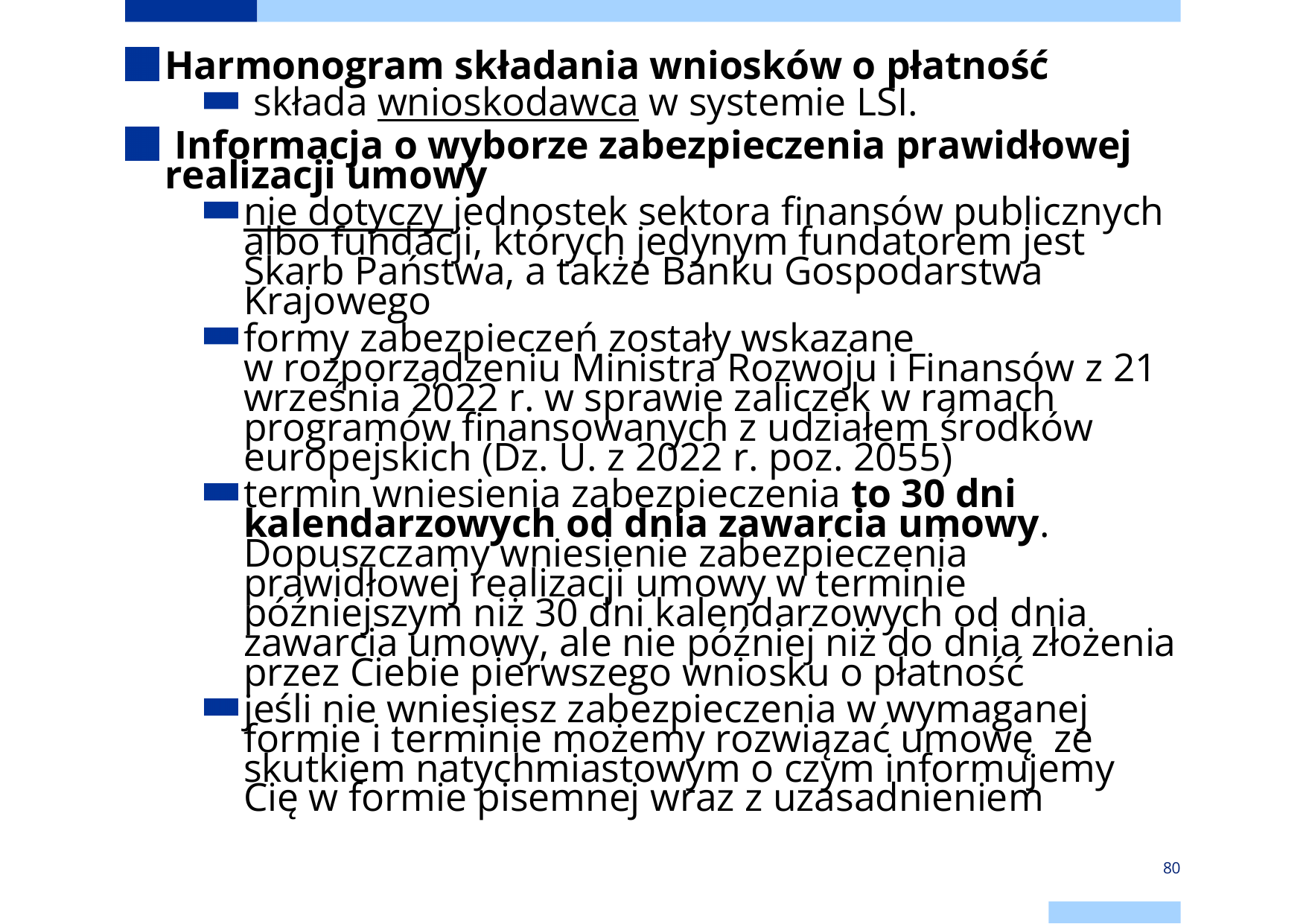

Harmonogram składania wniosków o płatność
 składa wnioskodawca w systemie LSI.
 Informacja o wyborze zabezpieczenia prawidłowej realizacji umowy
nie dotyczy jednostek sektora finansów publicznych albo fundacji, których jedynym fundatorem jest Skarb Państwa, a także Banku Gospodarstwa Krajowego
formy zabezpieczeń zostały wskazane w rozporządzeniu Ministra Rozwoju i Finansów z 21 września 2022 r. w sprawie zaliczek w ramach programów finansowanych z udziałem środków europejskich (Dz. U. z 2022 r. poz. 2055)
termin wniesienia zabezpieczenia to 30 dni kalendarzowych od dnia zawarcia umowy. Dopuszczamy wniesienie zabezpieczenia prawidłowej realizacji umowy w terminie późniejszym niż 30 dni kalendarzowych od dnia zawarcia umowy, ale nie później niż do dnia złożenia przez Ciebie pierwszego wniosku o płatność
jeśli nie wniesiesz zabezpieczenia w wymaganej formie i terminie możemy rozwiązać umowę  ze skutkiem natychmiastowym o czym informujemy Cię w formie pisemnej wraz z uzasadnieniem

80